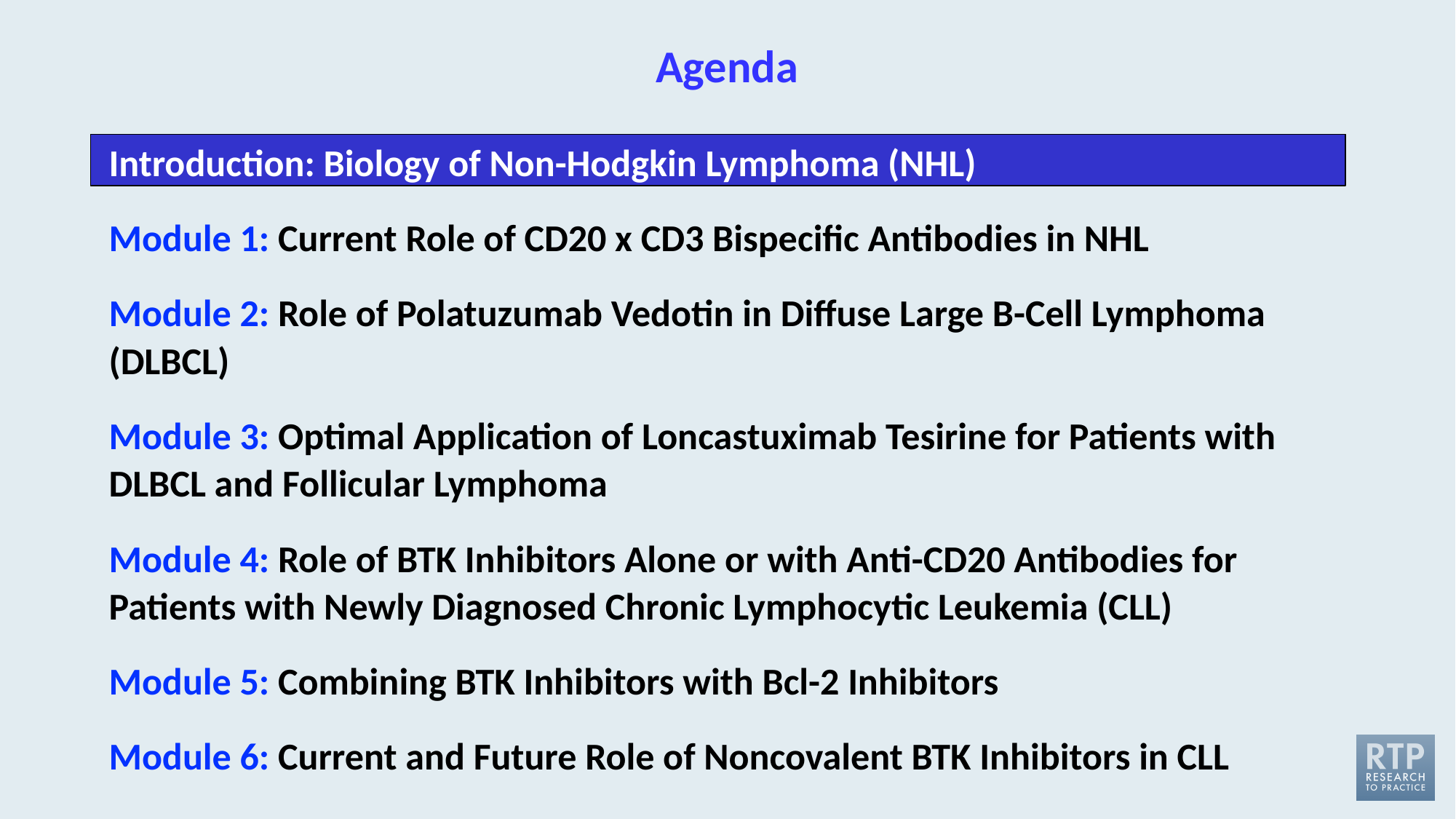

# Agenda

Introduction: Biology of Non-Hodgkin Lymphoma (NHL)
Module 1: Current Role of CD20 x CD3 Bispecific Antibodies in NHL
Module 2: Role of Polatuzumab Vedotin in Diffuse Large B-Cell Lymphoma (DLBCL)
Module 3: Optimal Application of Loncastuximab Tesirine for Patients with DLBCL and Follicular Lymphoma
Module 4: Role of BTK Inhibitors Alone or with Anti-CD20 Antibodies for Patients with Newly Diagnosed Chronic Lymphocytic Leukemia (CLL)
Module 5: Combining BTK Inhibitors with Bcl-2 Inhibitors
Module 6: Current and Future Role of Noncovalent BTK Inhibitors in CLL